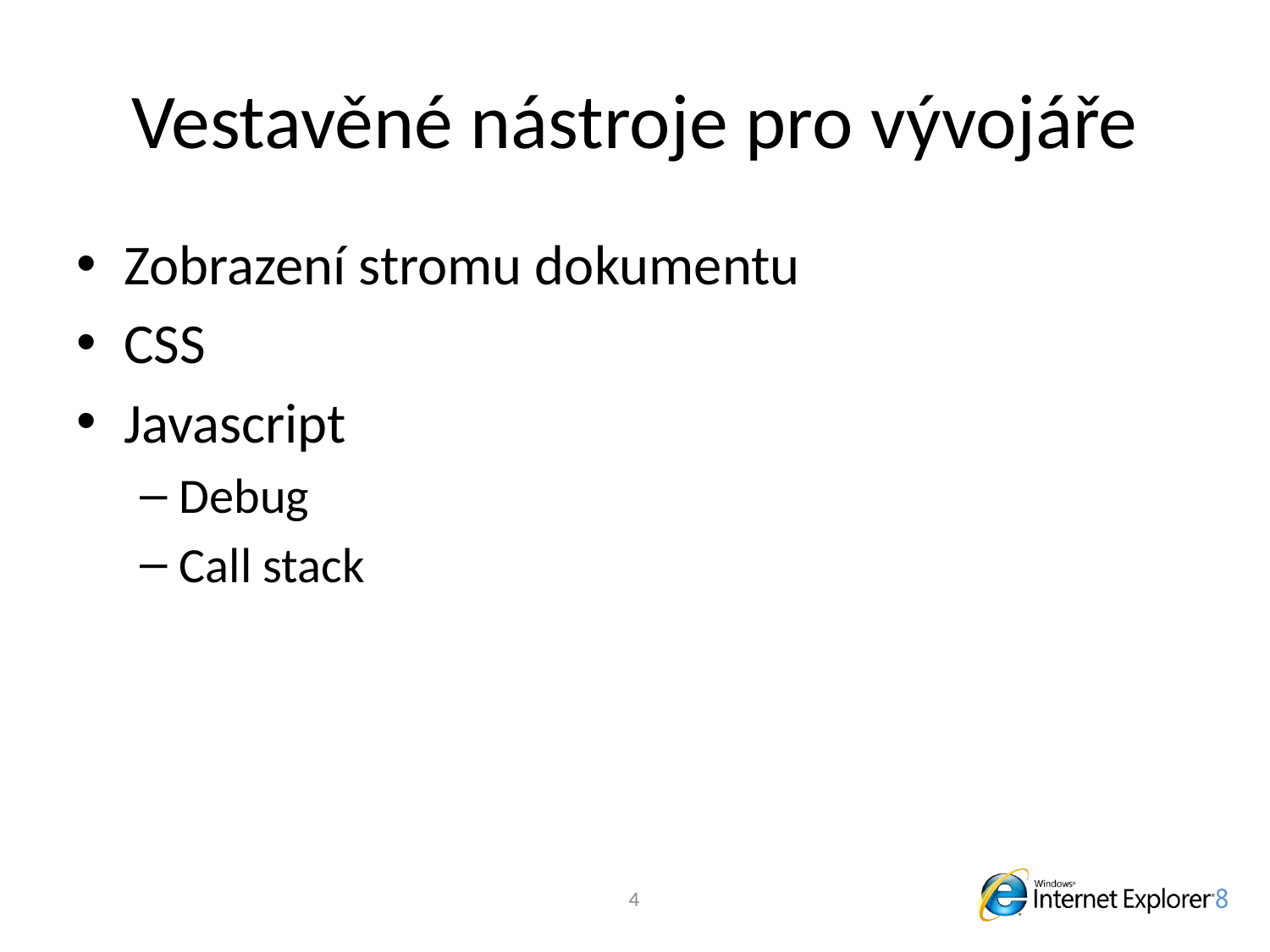

# Vestavěné nástroje pro vývojáře
Zobrazení stromu dokumentu
CSS
Javascript
Debug
Call stack
4